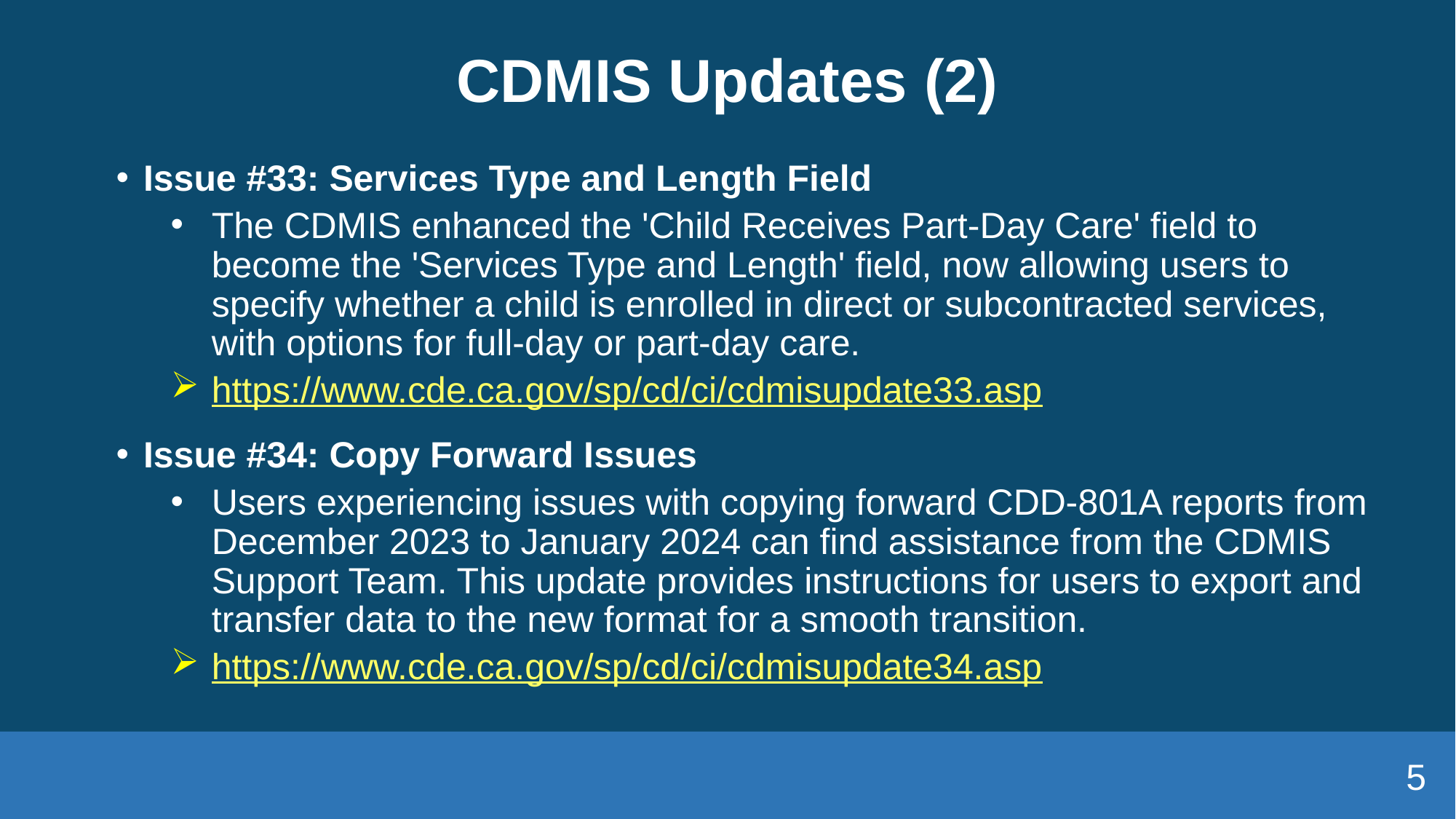

# CDMIS Updates (2)
Issue #33: Services Type and Length Field
The CDMIS enhanced the 'Child Receives Part-Day Care' field to become the 'Services Type and Length' field, now allowing users to specify whether a child is enrolled in direct or subcontracted services, with options for full-day or part-day care.
https://www.cde.ca.gov/sp/cd/ci/cdmisupdate33.asp
Issue #34: Copy Forward Issues
Users experiencing issues with copying forward CDD-801A reports from December 2023 to January 2024 can find assistance from the CDMIS Support Team. This update provides instructions for users to export and transfer data to the new format for a smooth transition.
https://www.cde.ca.gov/sp/cd/ci/cdmisupdate34.asp
5